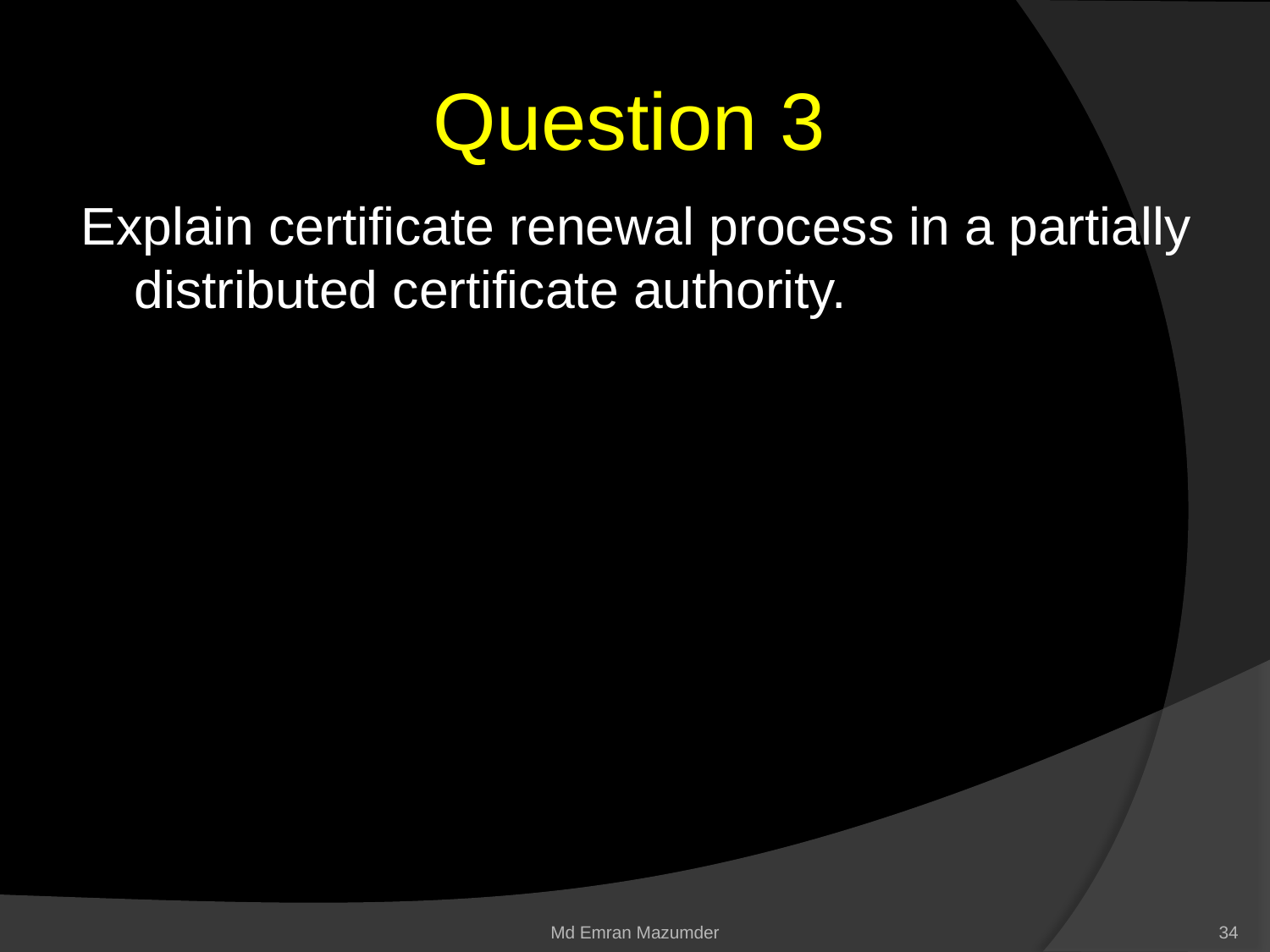

# Question 3
Explain certificate renewal process in a partially distributed certificate authority.
Md Emran Mazumder
34